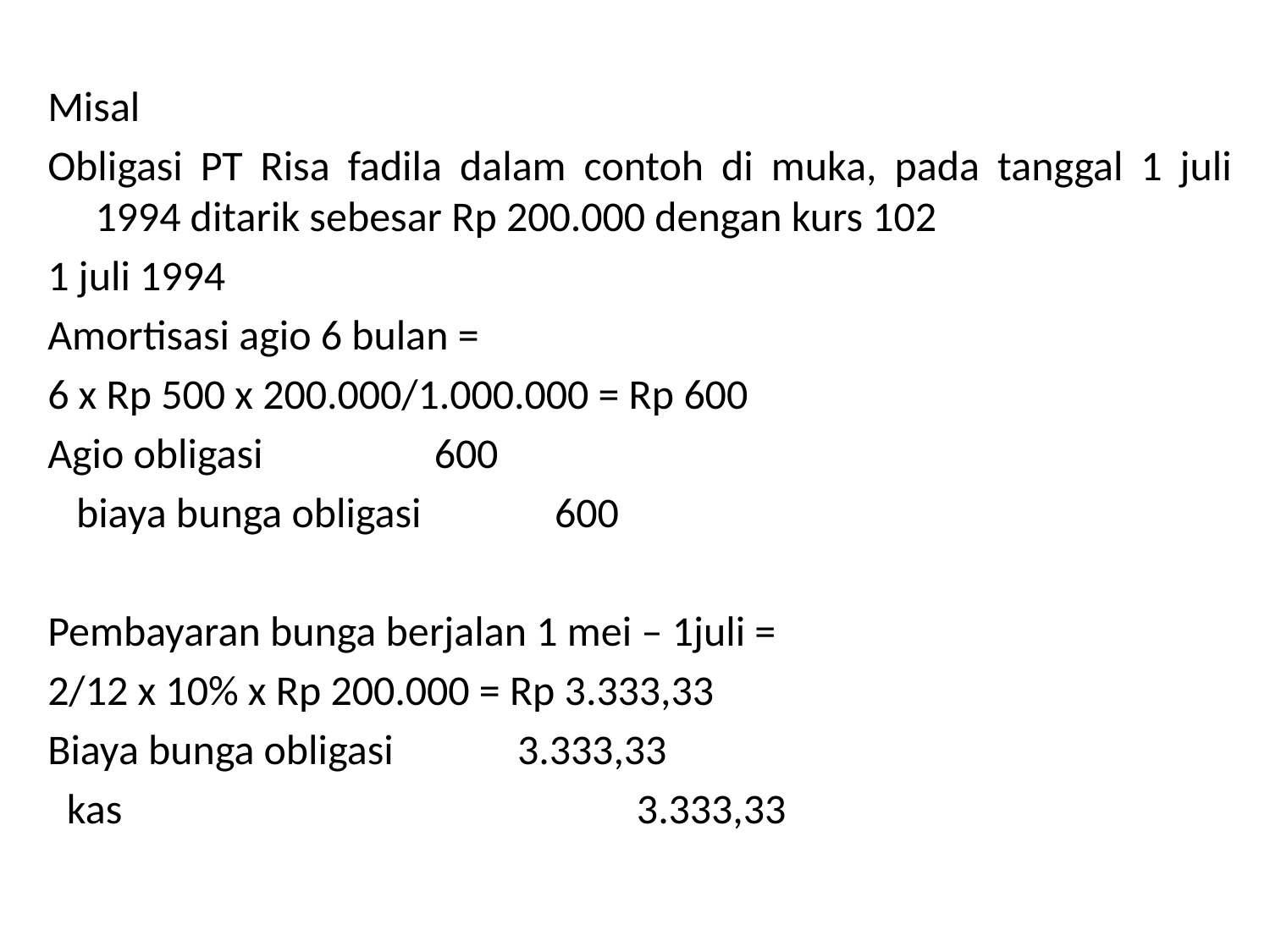

Misal
Obligasi PT Risa fadila dalam contoh di muka, pada tanggal 1 juli 1994 ditarik sebesar Rp 200.000 dengan kurs 102
1 juli 1994
Amortisasi agio 6 bulan =
6 x Rp 500 x 200.000/1.000.000 = Rp 600
Agio obligasi                  600
   biaya bunga obligasi              600

Pembayaran bunga berjalan 1 mei – 1juli =
2/12 x 10% x Rp 200.000 = Rp 3.333,33
Biaya bunga obligasi             3.333,33
  kas                                                      3.333,33